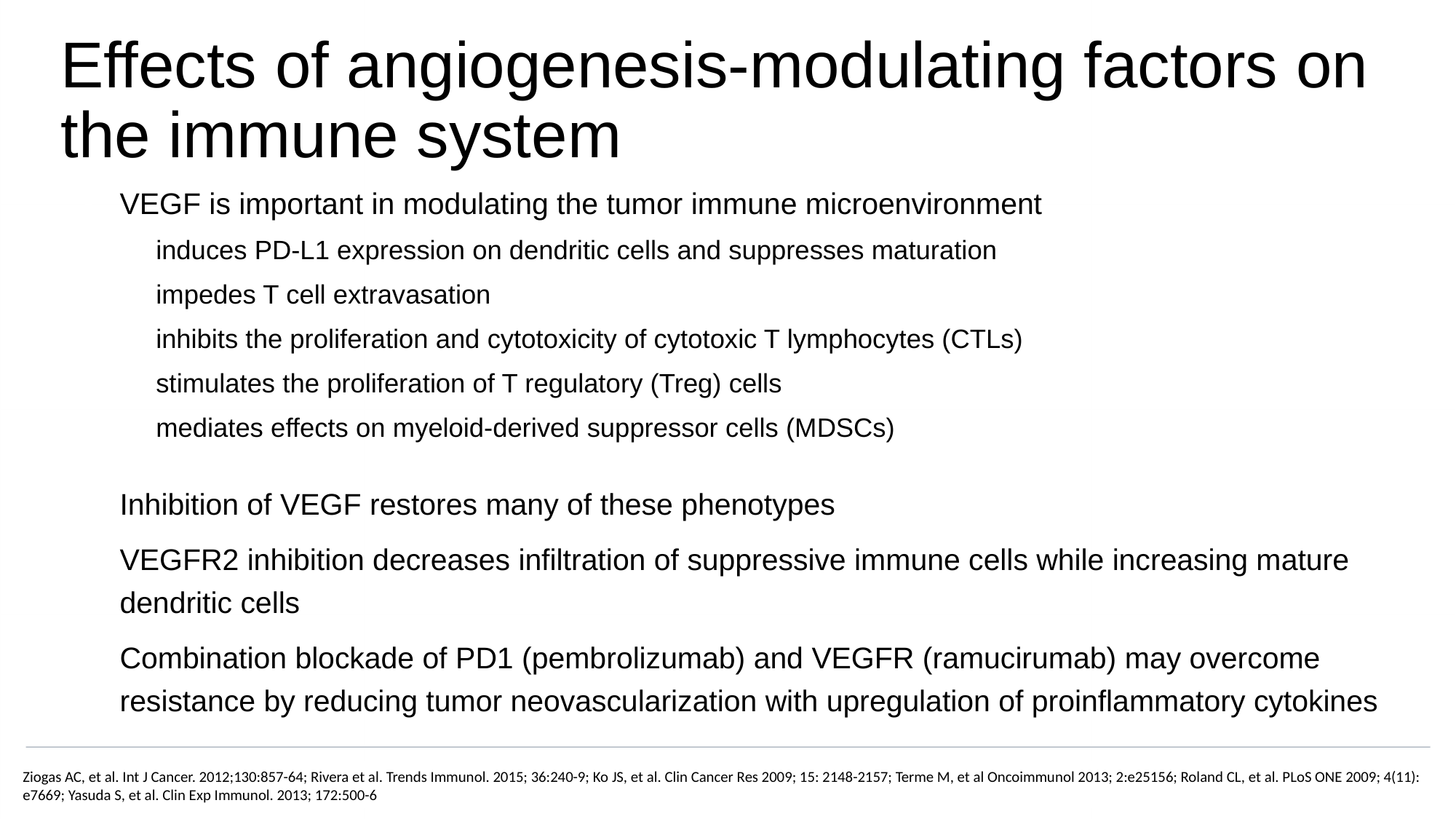

Effects of angiogenesis-modulating factors on the immune system
VEGF is important in modulating the tumor immune microenvironment
induces PD-L1 expression on dendritic cells and suppresses maturation
impedes T cell extravasation
inhibits the proliferation and cytotoxicity of cytotoxic T lymphocytes (CTLs)
stimulates the proliferation of T regulatory (Treg) cells
mediates effects on myeloid-derived suppressor cells (MDSCs)

Inhibition of VEGF restores many of these phenotypes
VEGFR2 inhibition decreases infiltration of suppressive immune cells while increasing mature dendritic cells
Combination blockade of PD1 (pembrolizumab) and VEGFR (ramucirumab) may overcome resistance by reducing tumor neovascularization with upregulation of proinflammatory cytokines

Ziogas AC, et al. Int J Cancer. 2012;130:857-64; Rivera et al. Trends Immunol. 2015; 36:240-9; Ko JS, et al. Clin Cancer Res 2009; 15: 2148-2157; Terme M, et al Oncoimmunol 2013; 2:e25156; Roland CL, et al. PLoS ONE 2009; 4(11): e7669; Yasuda S, et al. Clin Exp Immunol. 2013; 172:500-6